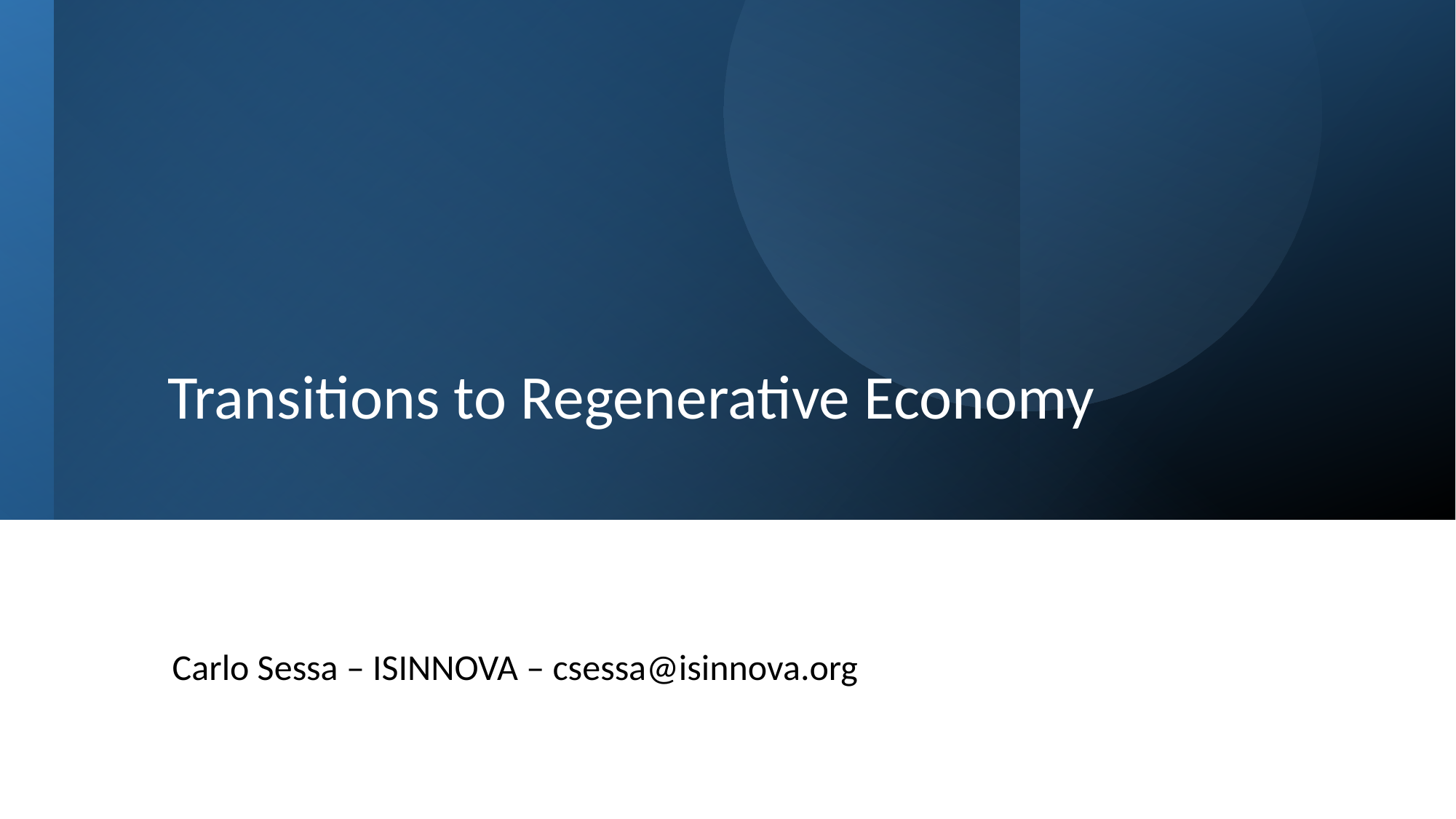

# Transitions to Regenerative Economy
Carlo Sessa – ISINNOVA – csessa@isinnova.org